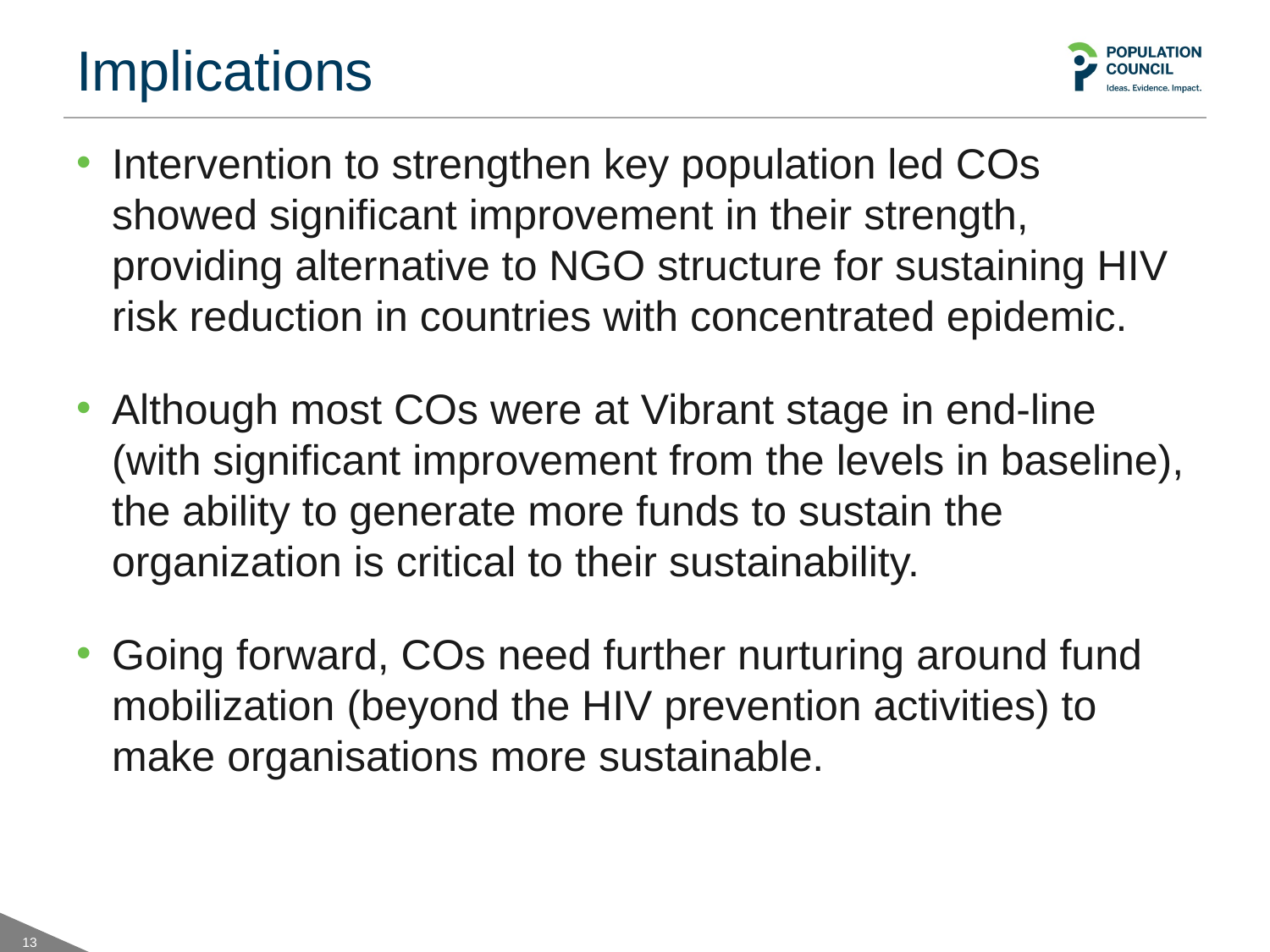

# Implications
Intervention to strengthen key population led COs showed significant improvement in their strength, providing alternative to NGO structure for sustaining HIV risk reduction in countries with concentrated epidemic.
Although most COs were at Vibrant stage in end-line (with significant improvement from the levels in baseline), the ability to generate more funds to sustain the organization is critical to their sustainability.
Going forward, COs need further nurturing around fund mobilization (beyond the HIV prevention activities) to make organisations more sustainable.

13